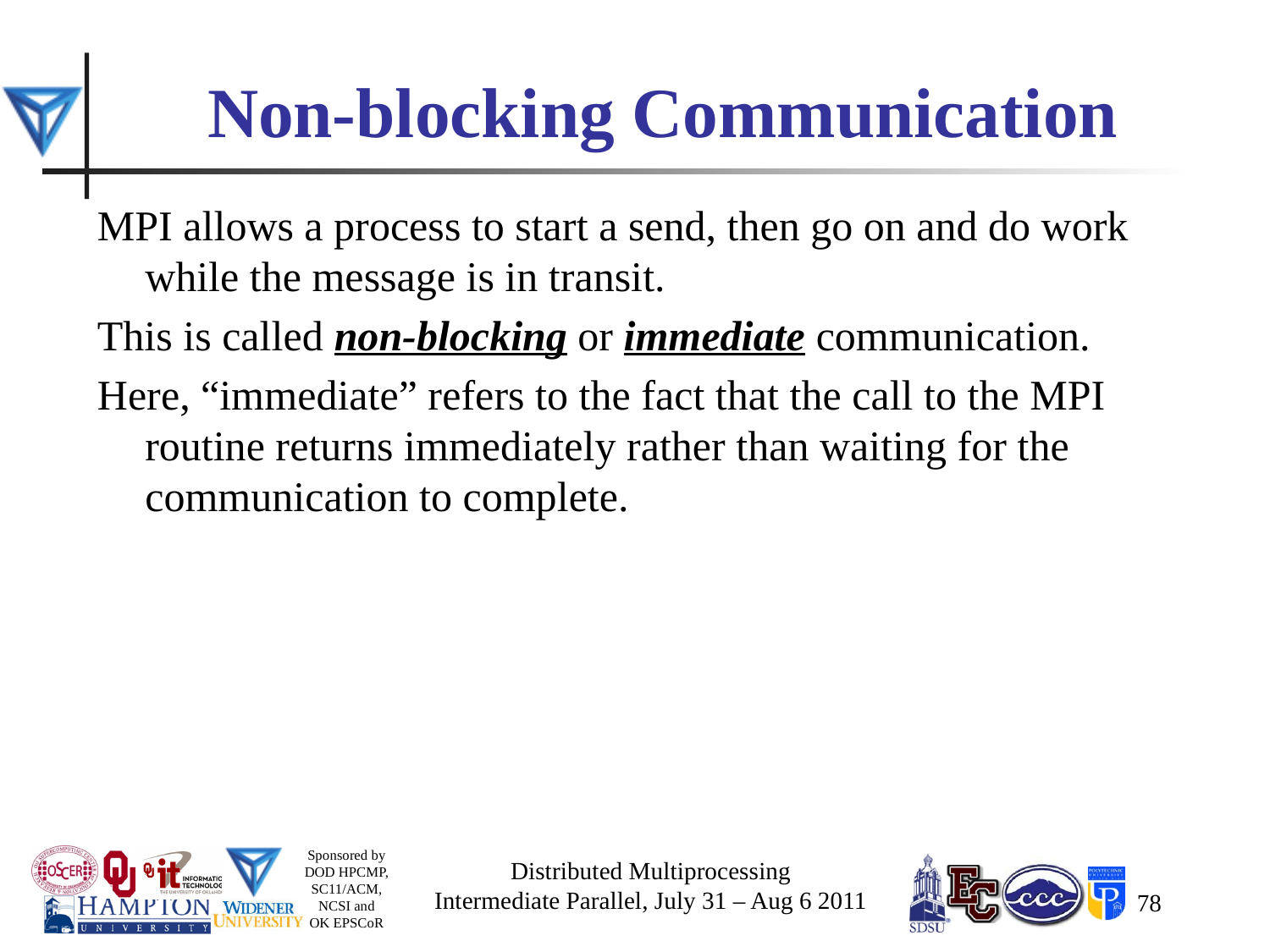

# Non-blocking Communication
MPI allows a process to start a send, then go on and do work while the message is in transit.
This is called non-blocking or immediate communication.
Here, “immediate” refers to the fact that the call to the MPI routine returns immediately rather than waiting for the communication to complete.

Distributed Multiprocessing
Intermediate Parallel, July 31 – Aug 6 2011
78